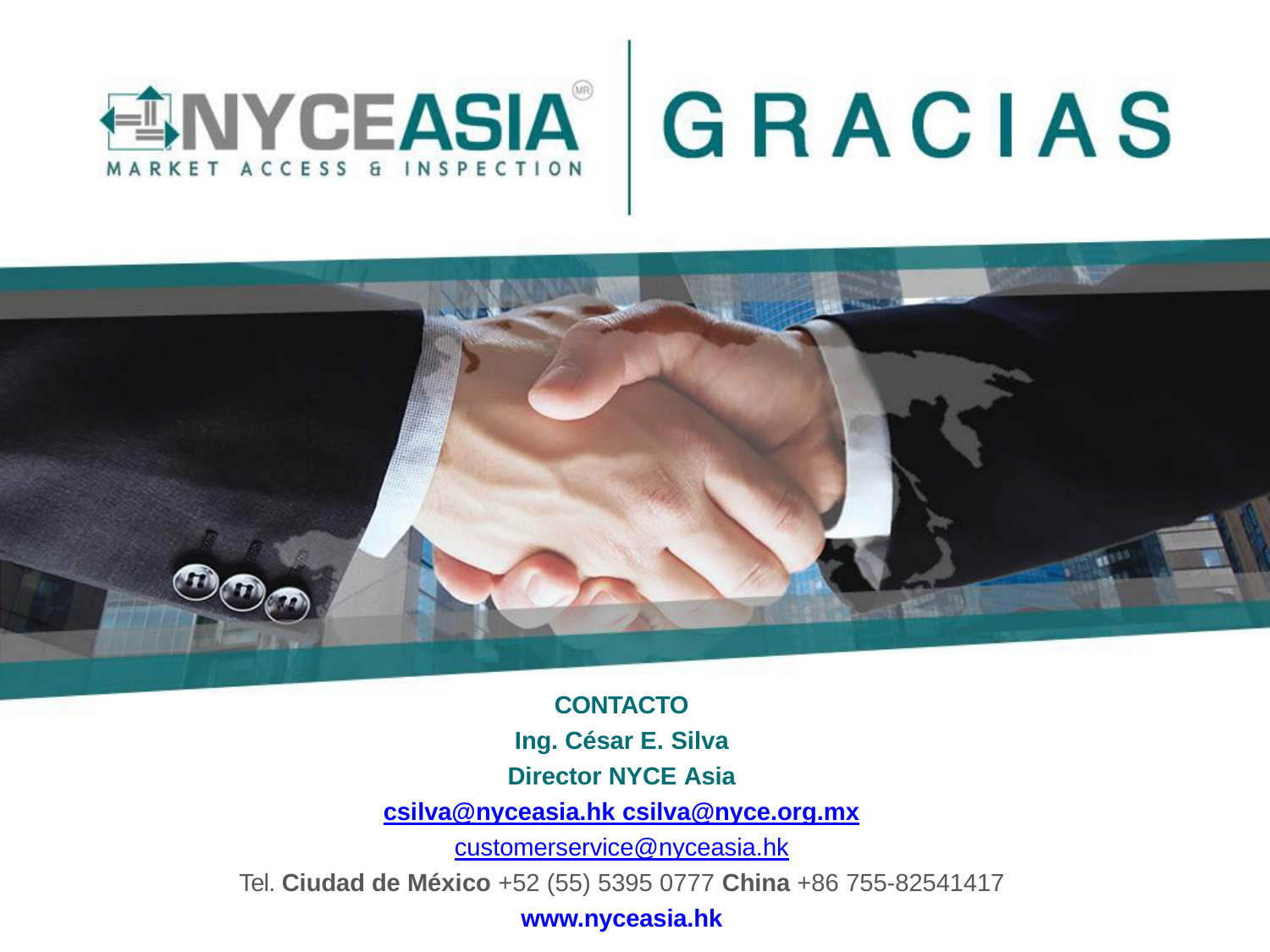

CONTACTO
Ing. César E. Silva
Director NYCE Asia  csilva@nyceasia.hk csilva@nyce.org.mx
customerservice@nyceasia.hk
Tel. Ciudad de México +52 (55) 5395 0777 China +86 755-82541417
www.nyceasia.hk